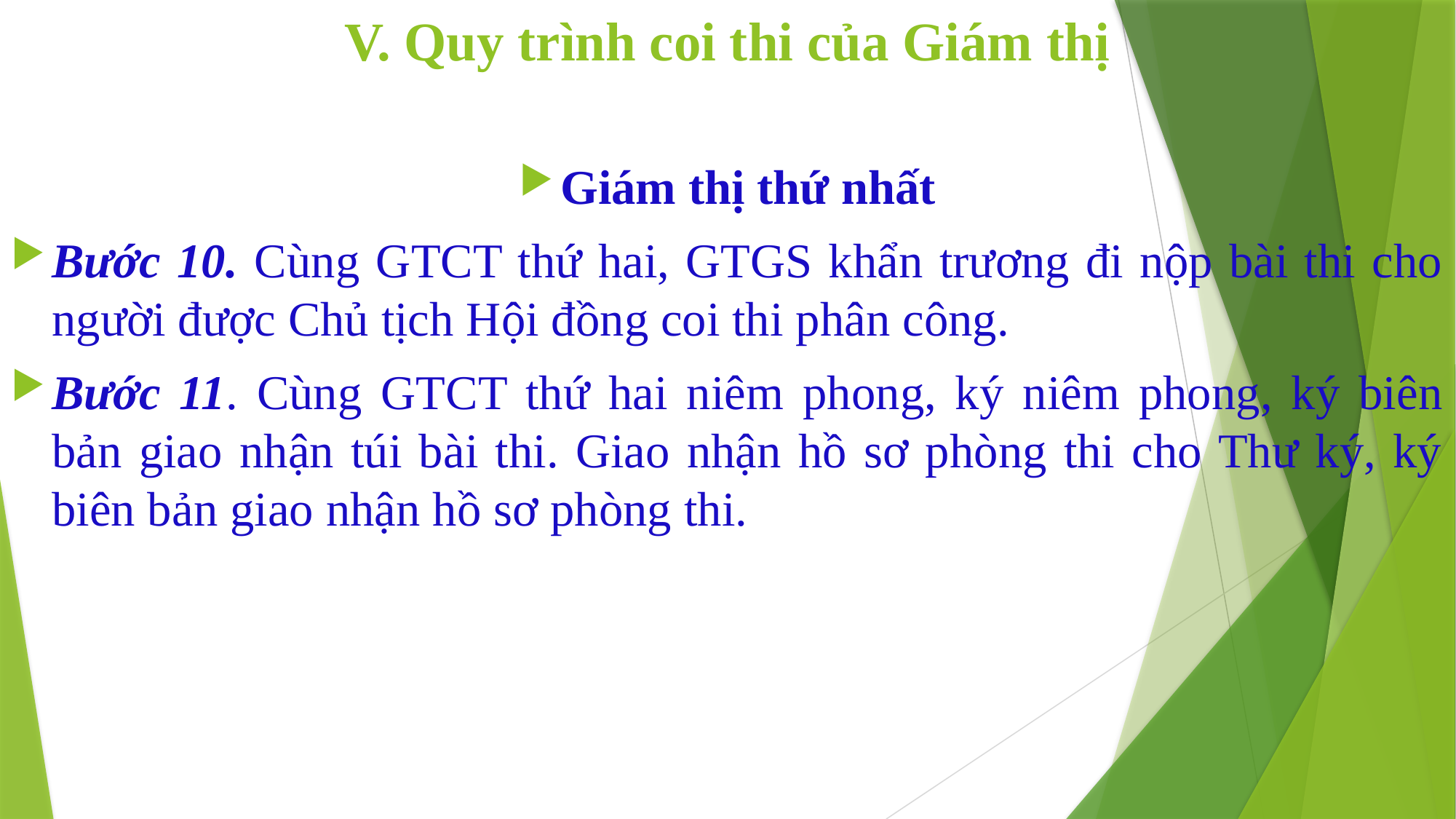

# V. Quy trình coi thi của Giám thị
Giám thị thứ nhất
Bước 10. Cùng GTCT thứ hai, GTGS khẩn trương đi nộp bài thi cho người được Chủ tịch Hội đồng coi thi phân công.
Bước 11. Cùng GTCT thứ hai niêm phong, ký niêm phong, ký biên bản giao nhận túi bài thi. Giao nhận hồ sơ phòng thi cho Thư ký, ký biên bản giao nhận hồ sơ phòng thi.